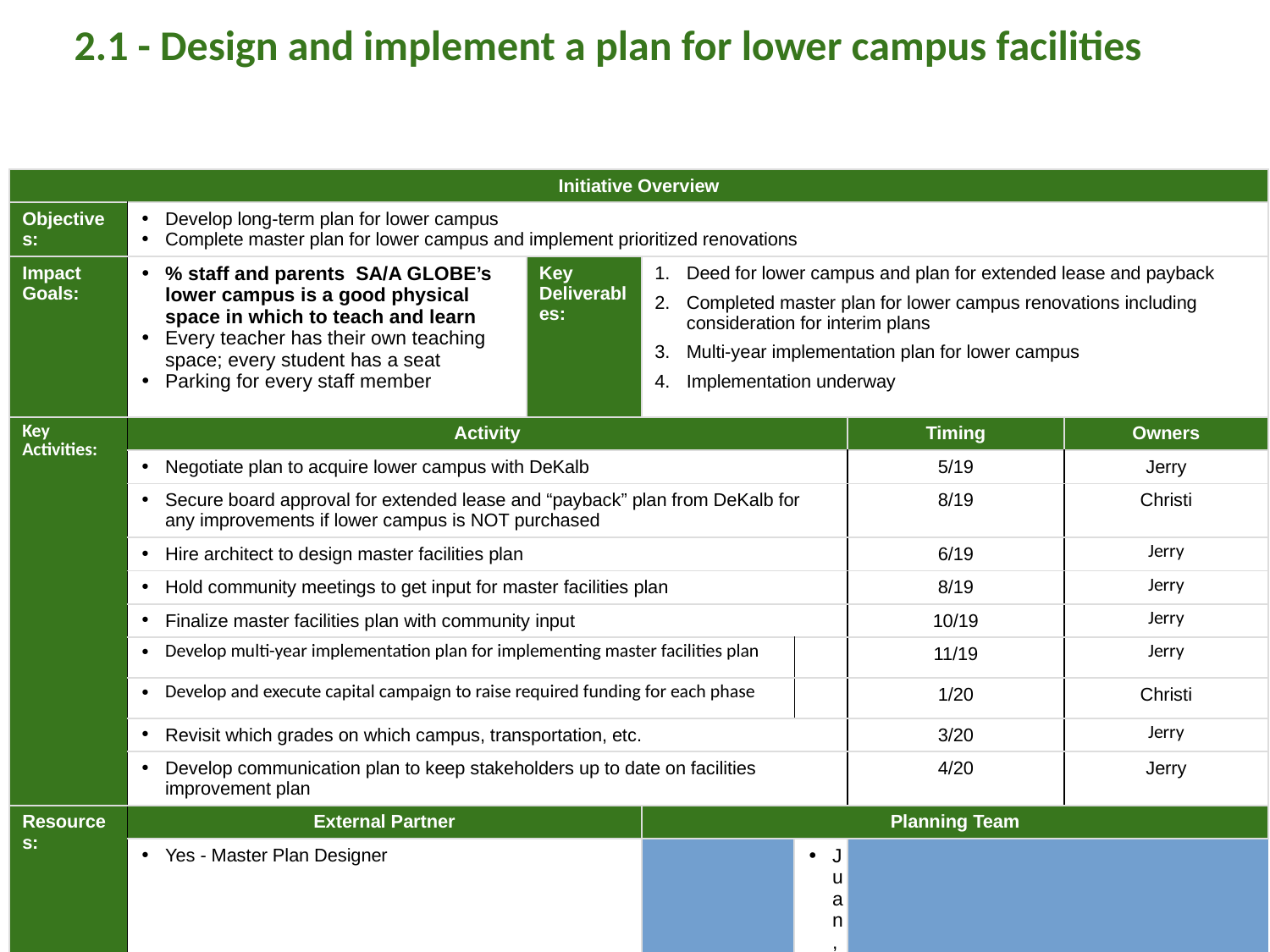

2.1 - Design and implement a plan for lower campus facilities
| Initiative Overview |  |  |  |  |  |  |  |  |  |  |  |
| --- | --- | --- | --- | --- | --- | --- | --- | --- | --- | --- | --- |
| Objectives: | Develop long-term plan for lower campus Complete master plan for lower campus and implement prioritized renovations |  |  |  |  |  |  |  |  |  |  |
| Impact Goals: | % staff and parents SA/A GLOBE’s lower campus is a good physical space in which to teach and learn Every teacher has their own teaching space; every student has a seat Parking for every staff member |  |  | Key Deliverables: | Deed for lower campus and plan for extended lease and payback Completed master plan for lower campus renovations including consideration for interim plans Multi-year implementation plan for lower campus Implementation underway |  |  |  |  |  |  |
| Key Activities: | Activity |  |  |  |  |  |  | Timing |  |  | Owners |
|  | Negotiate plan to acquire lower campus with DeKalb |  |  |  |  |  |  | 5/19 |  |  | Jerry |
|  | Secure board approval for extended lease and “payback” plan from DeKalb for any improvements if lower campus is NOT purchased |  |  |  |  |  |  | 8/19 |  |  | Christi |
|  | Hire architect to design master facilities plan |  |  |  |  |  |  | 6/19 |  |  | Jerry |
|  | Hold community meetings to get input for master facilities plan |  |  |  |  |  |  | 8/19 |  |  | Jerry |
|  | Finalize master facilities plan with community input |  |  |  |  |  |  | 10/19 |  |  | Jerry |
|  | Develop multi-year implementation plan for implementing master facilities plan |  |  |  |  |  |  | 11/19 |  |  | Jerry |
|  | Develop and execute capital campaign to raise required funding for each phase |  |  |  |  |  |  | 1/20 |  |  | Christi |
|  | Revisit which grades on which campus, transportation, etc. |  |  |  |  |  |  | 3/20 |  |  | Jerry |
|  | Develop communication plan to keep stakeholders up to date on facilities improvement plan |  |  |  |  |  |  | 4/20 |  |  | Jerry |
| Resources: | External Partner |  |  |  | Planning Team |  |  |  |  |  |  |
|  | Yes - Master Plan Designer |  |  |  | Juan, Megan, Jerry |  |  |  |  |  |  |